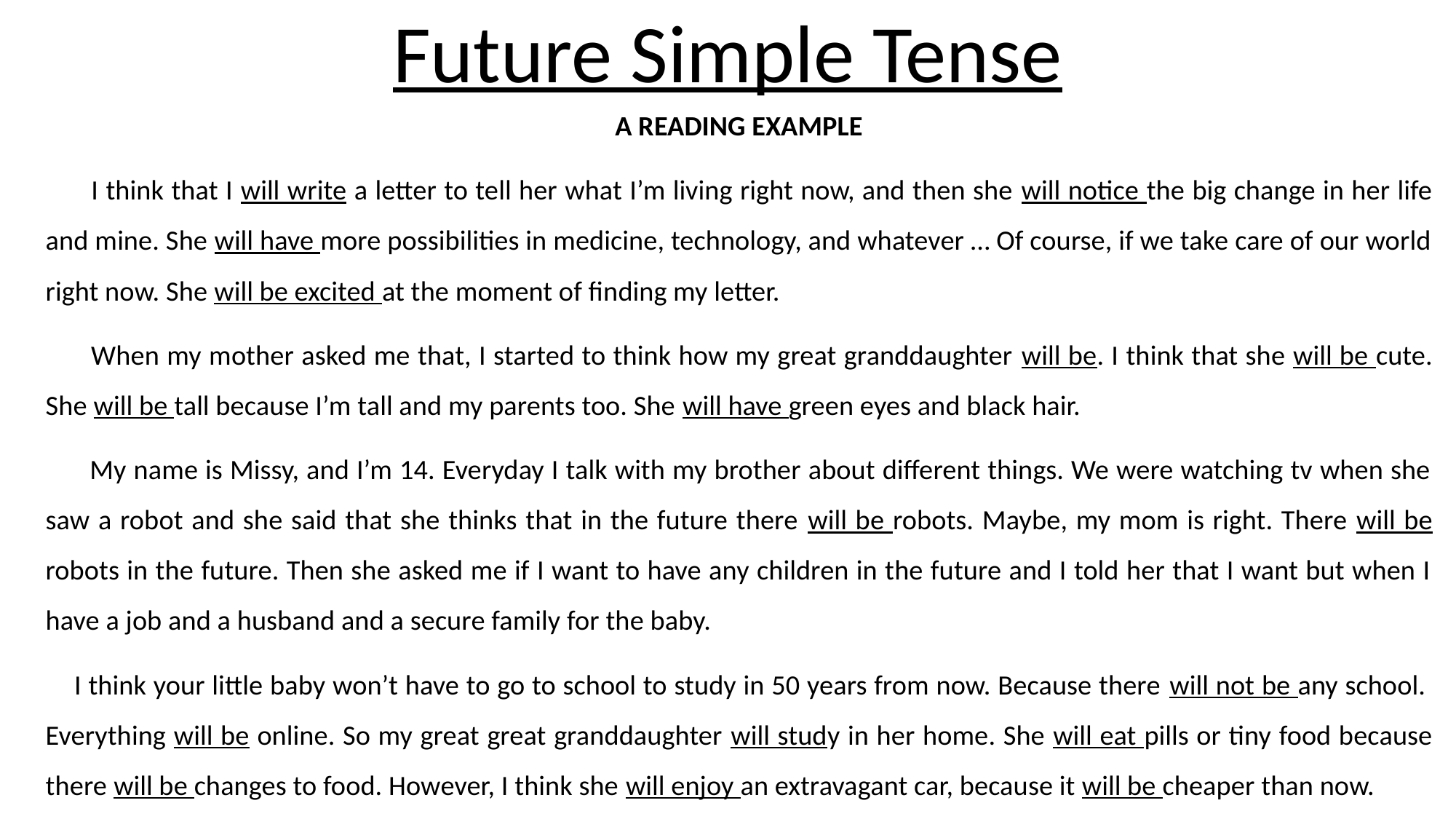

# Future Simple Tense
A READING EXAMPLE
      I think that I will write a letter to tell her what I’m living right now, and then she will notice the big change in her life and mine. She will have more possibilities in medicine, technology, and whatever … Of course, if we take care of our world right now. She will be excited at the moment of finding my letter.
      When my mother asked me that, I started to think how my great granddaughter will be. I think that she will be cute. She will be tall because I’m tall and my parents too. She will have green eyes and black hair.
      My name is Missy, and I’m 14. Everyday I talk with my brother about different things. We were watching tv when she saw a robot and she said that she thinks that in the future there will be robots. Maybe, my mom is right. There will be robots in the future. Then she asked me if I want to have any children in the future and I told her that I want but when I have a job and a husband and a secure family for the baby.
    I think your little baby won’t have to go to school to study in 50 years from now. Because there will not be any school.  Everything will be online. So my great great granddaughter will study in her home. She will eat pills or tiny food because there will be changes to food. However, I think she will enjoy an extravagant car, because it will be cheaper than now.